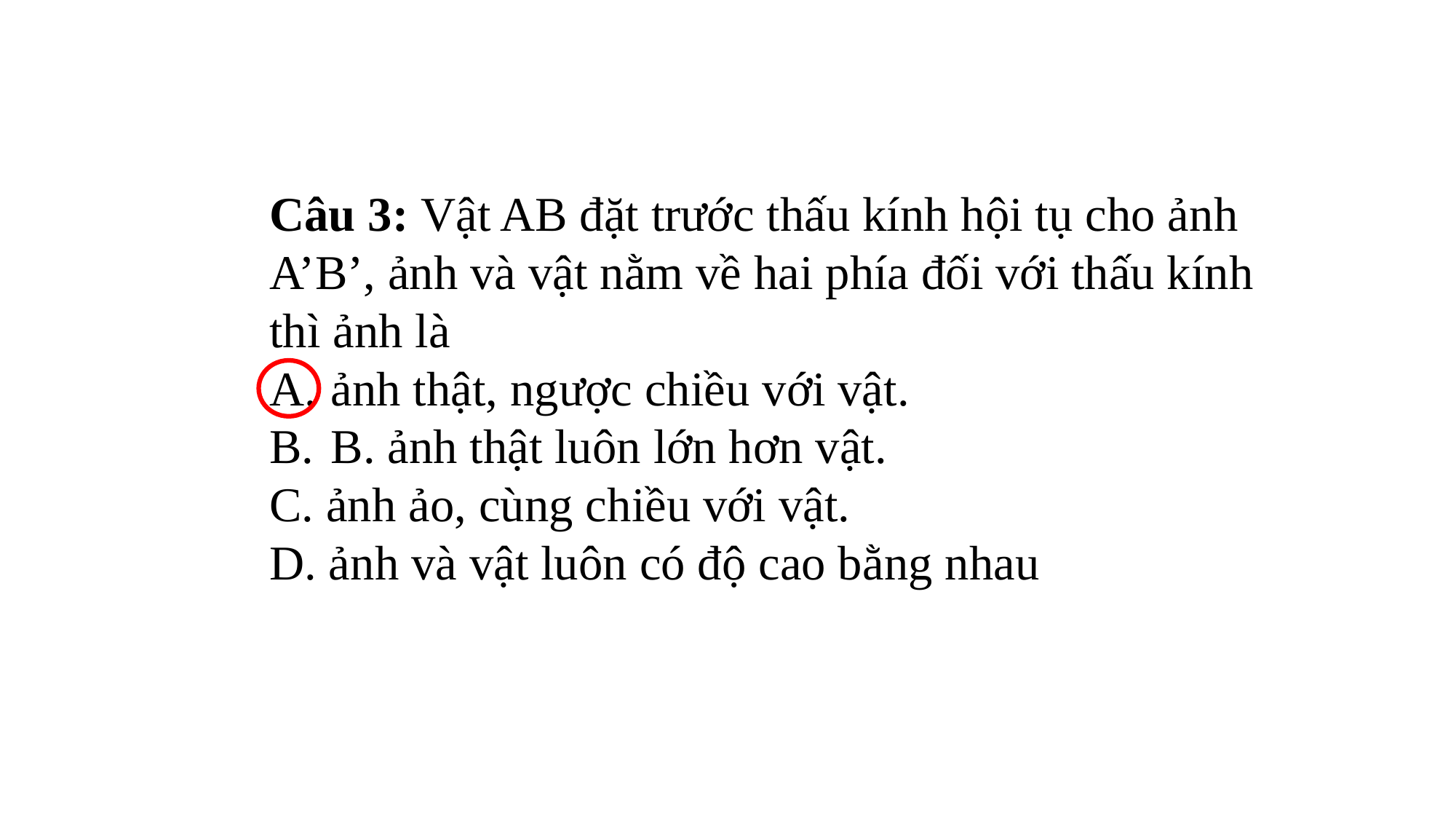

Câu 3: Vật AB đặt trước thấu kính hội tụ cho ảnh A’B’, ảnh và vật nằm về hai phía đối với thấu kính thì ảnh là
ảnh thật, ngược chiều với vật.
B. ảnh thật luôn lớn hơn vật.
C. ảnh ảo, cùng chiều với vật.
D. ảnh và vật luôn có độ cao bằng nhau